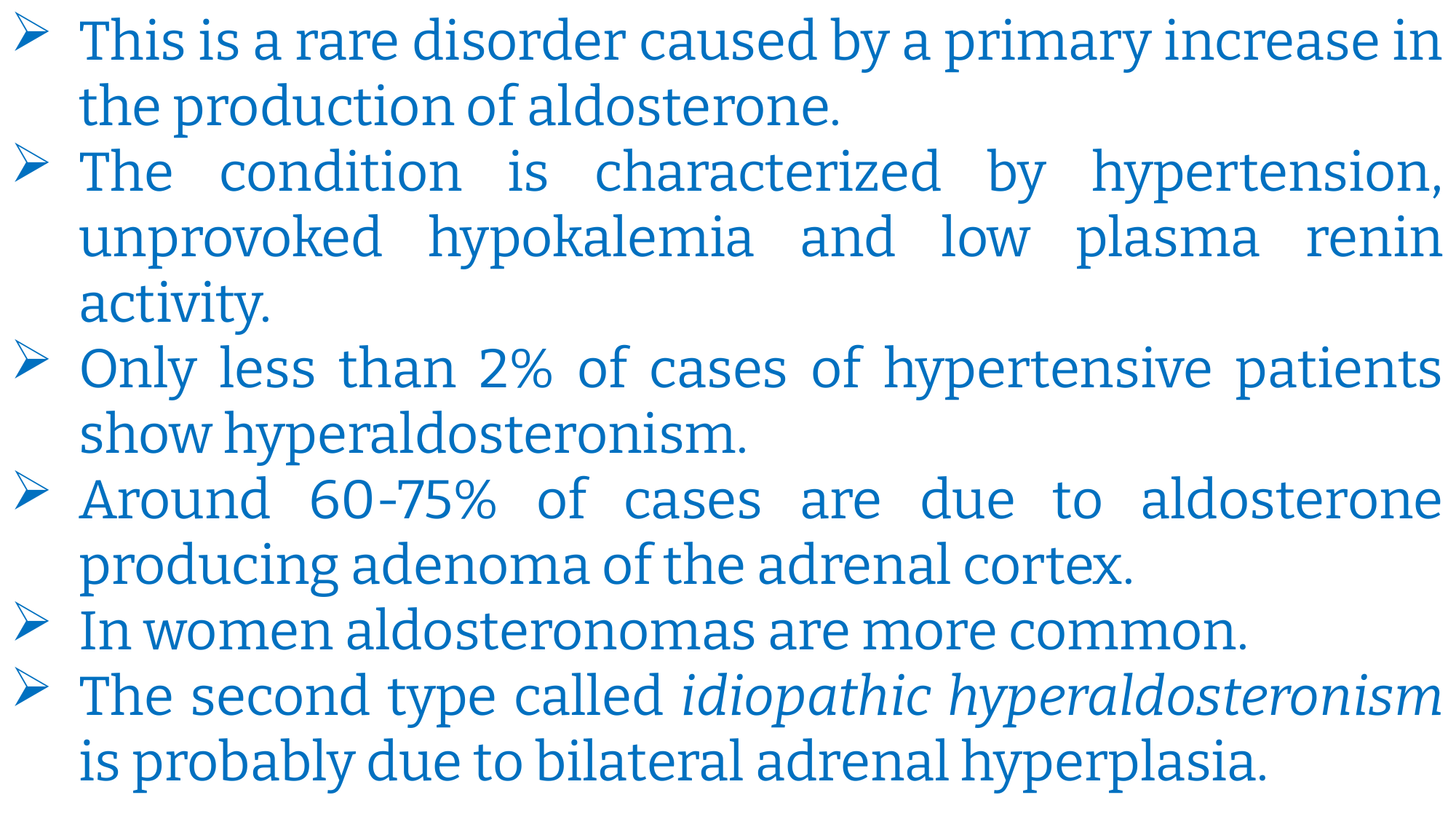

This is a rare disorder caused by a primary increase in the production of aldosterone.
The condition is characterized by hypertension, unprovoked hypokalemia and low plasma renin activity.
Only less than 2% of cases of hypertensive patients show hyperaldosteronism.
Around 60-75% of cases are due to aldosterone producing adenoma of the adrenal cortex.
In women aldosteronomas are more common.
The second type called idiopathic hyperaldosteronism is probably due to bilateral adrenal hyperplasia.